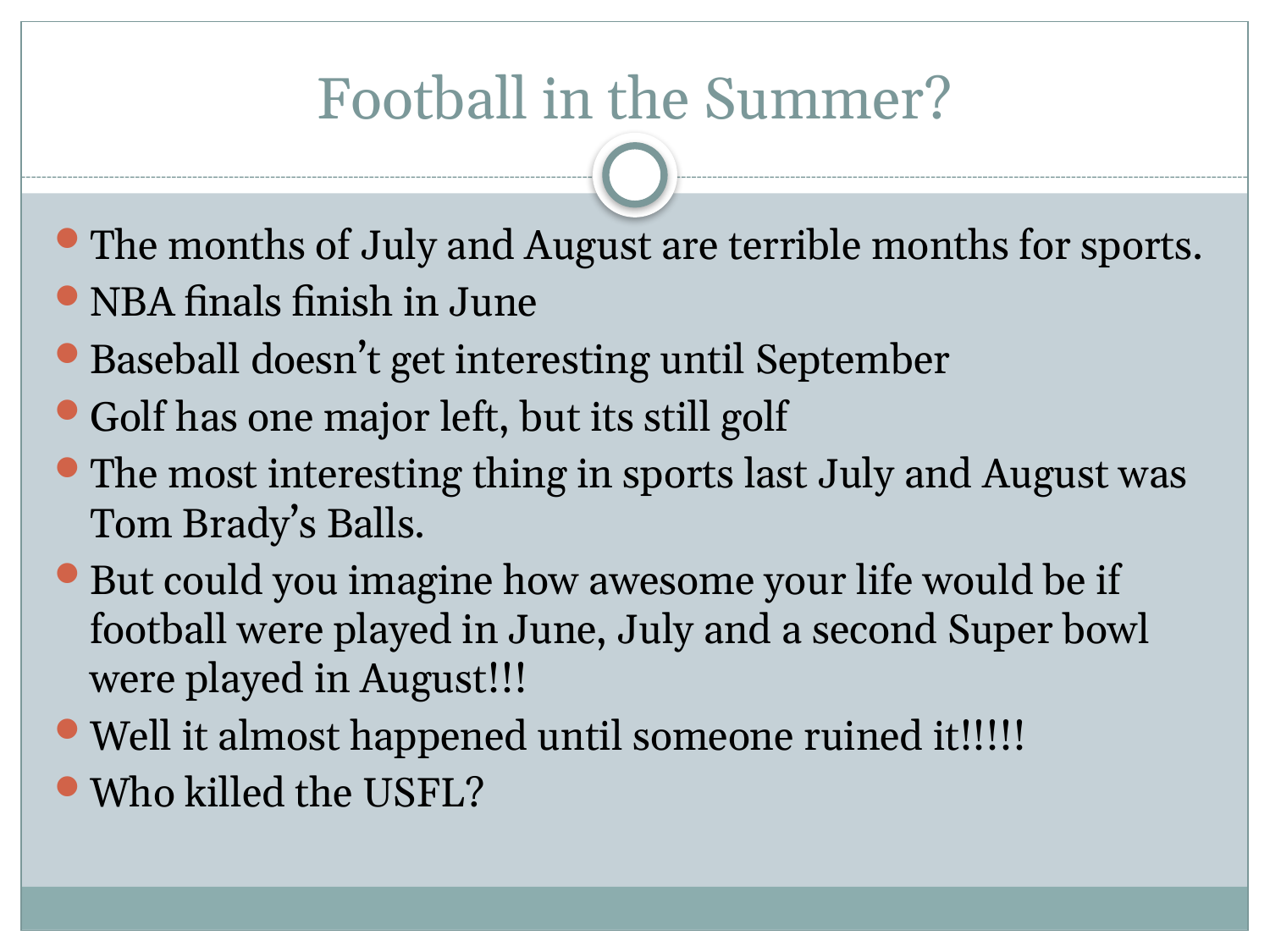

# Football in the Summer?
The months of July and August are terrible months for sports.
NBA finals finish in June
Baseball doesn’t get interesting until September
Golf has one major left, but its still golf
The most interesting thing in sports last July and August was Tom Brady’s Balls.
But could you imagine how awesome your life would be if football were played in June, July and a second Super bowl were played in August!!!
Well it almost happened until someone ruined it!!!!!
Who killed the USFL?